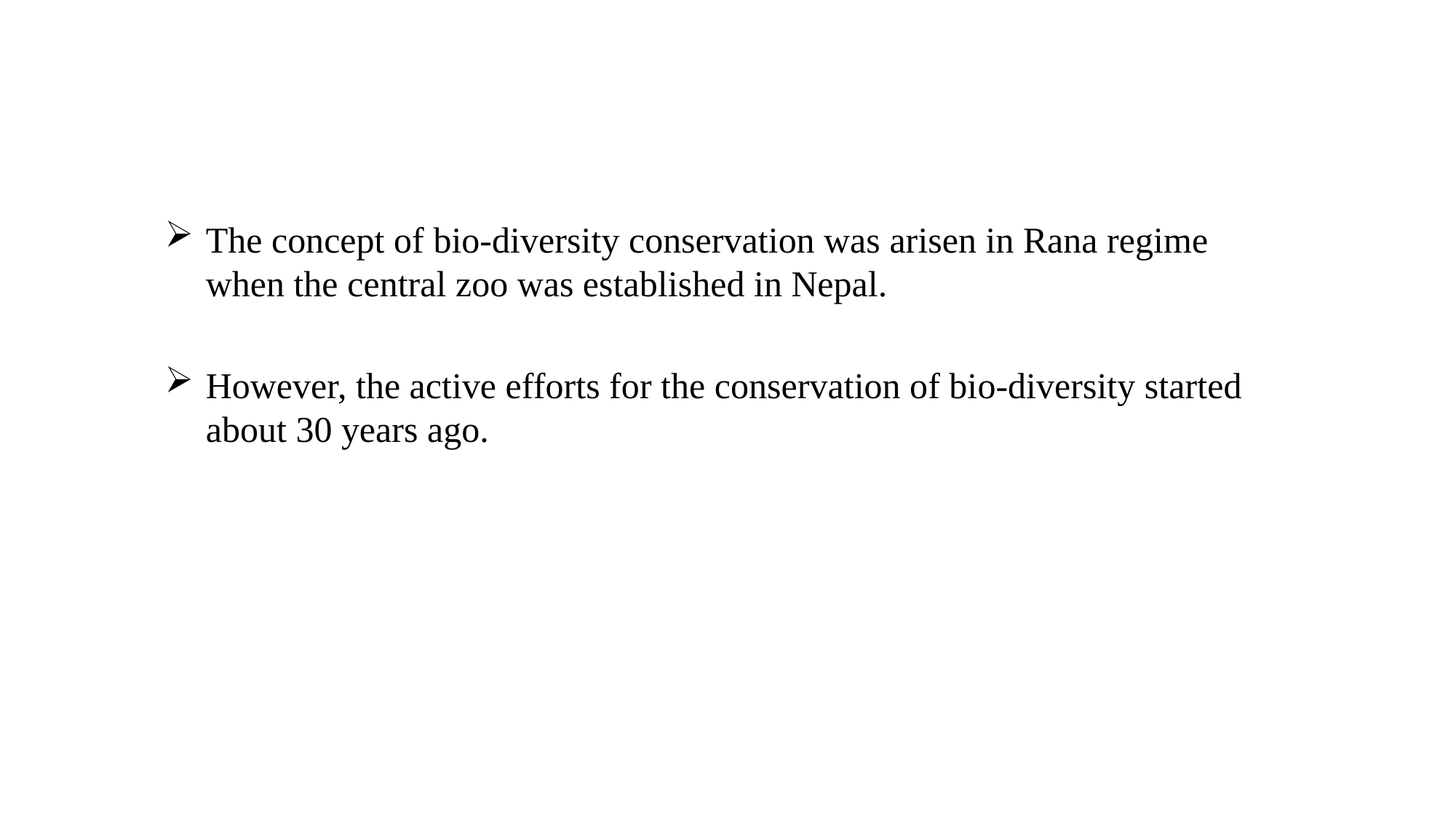

The concept of bio-diversity conservation was arisen in Rana regime when the central zoo was established in Nepal.

However, the active efforts for the conservation of bio-diversity started about 30 years ago.